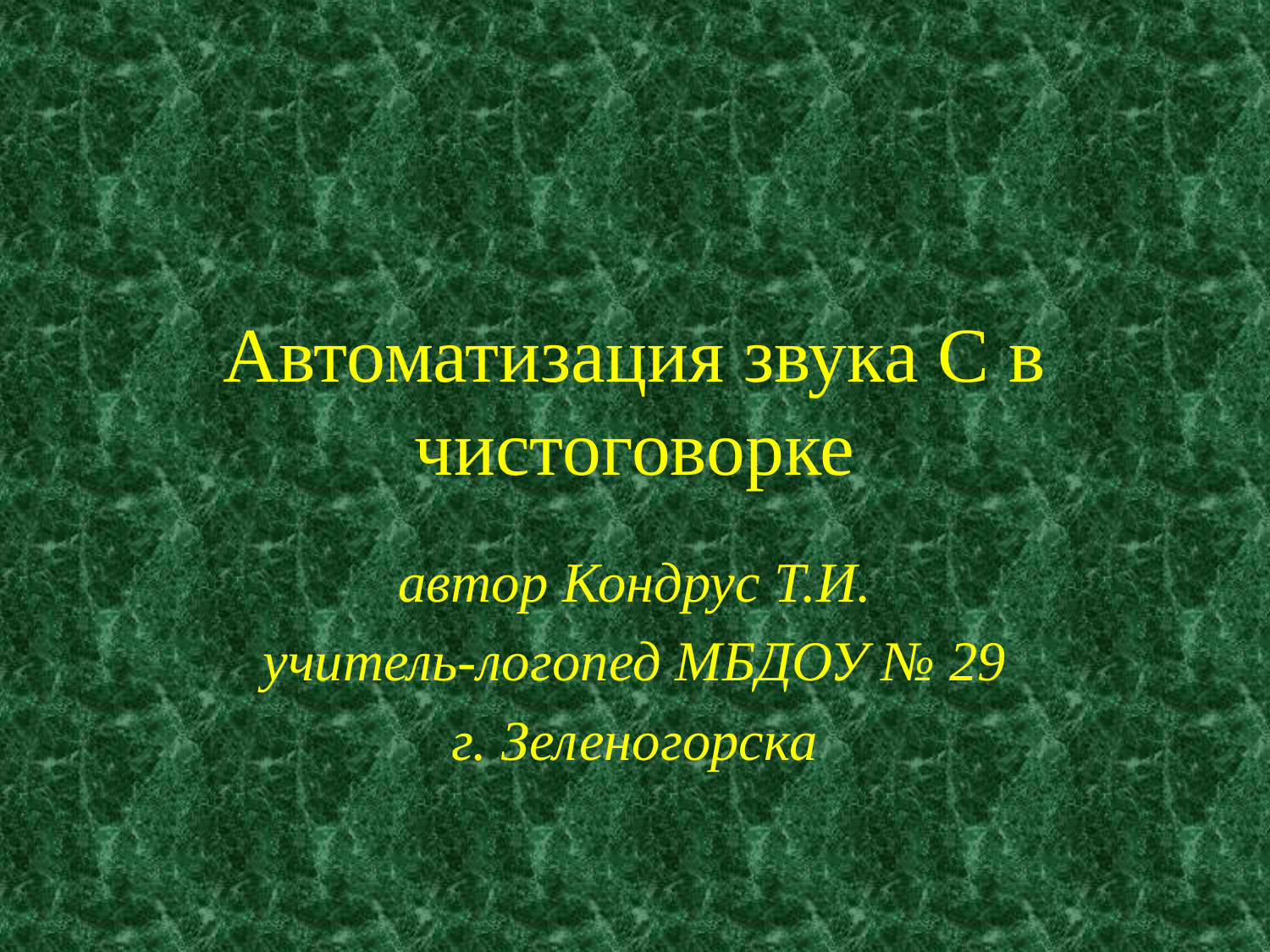

# Автоматизация звука С в чистоговорке
автор Кондрус Т.И.
 учитель-логопед МБДОУ № 29
г. Зеленогорска